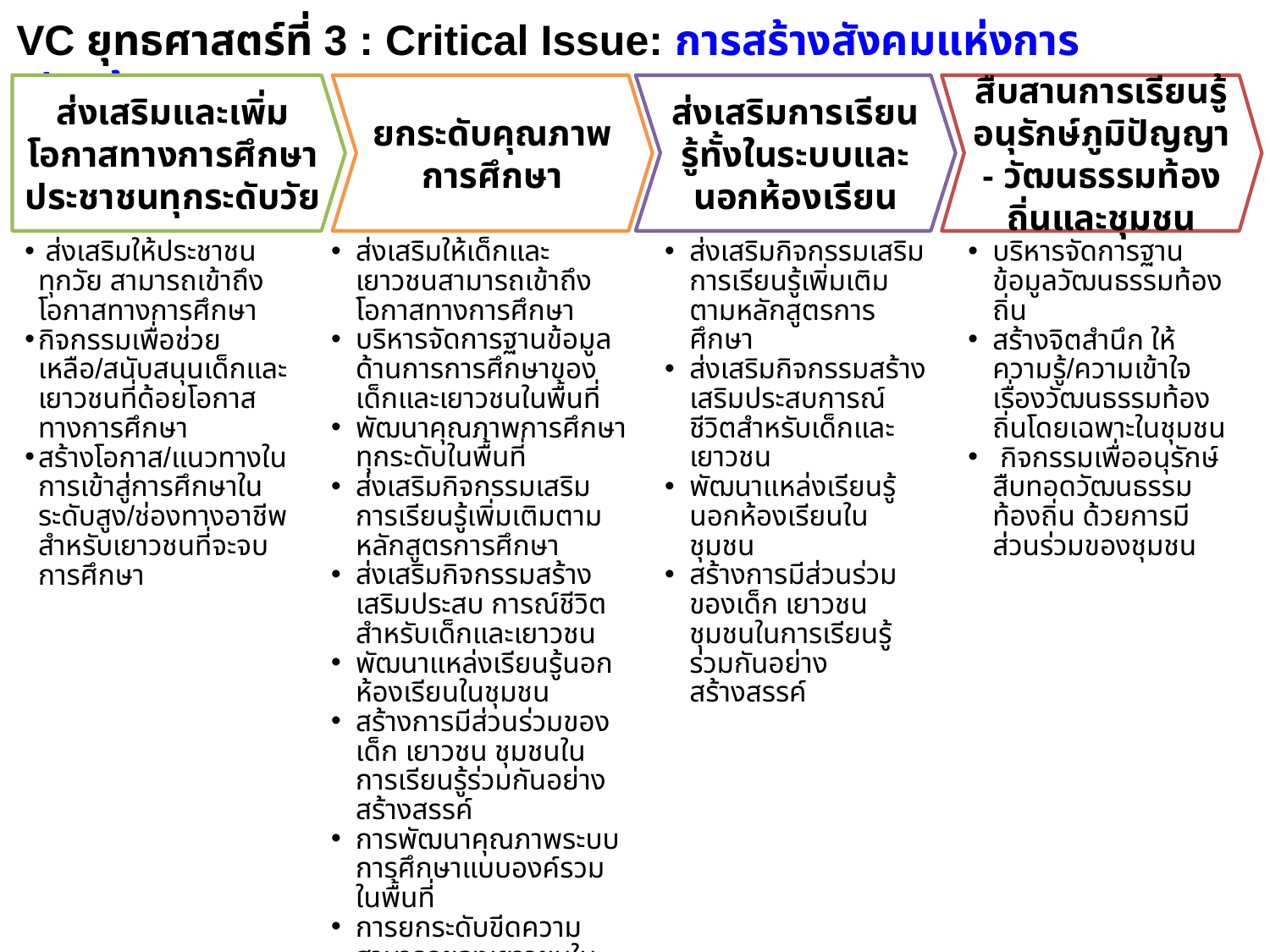

VC ยุทธศาสตร์ที่ 3 : Critical Issue: การสร้างสังคมแห่งการเรียนรู้
ส่งเสริมและเพิ่มโอกาสทางการศึกษาประชาชนทุกระดับวัย
ยกระดับคุณภาพการศึกษา
ส่งเสริมการเรียนรู้ทั้งในระบบและนอกห้องเรียน
สืบสานการเรียนรู้ อนุรักษ์ภูมิปัญญา - วัฒนธรรมท้องถิ่นและชุมชน
ส่งเสริมให้เด็กและเยาวชนสามารถเข้าถึงโอกาสทางการศึกษา
บริหารจัดการฐานข้อมูลด้านการการศึกษาของเด็กและเยาวชนในพื้นที่
พัฒนาคุณภาพการศึกษาทุกระดับในพื้นที่
ส่งเสริมกิจกรรมเสริมการเรียนรู้เพิ่มเติมตามหลักสูตรการศึกษา
ส่งเสริมกิจกรรมสร้างเสริมประสบ การณ์ชีวิตสำหรับเด็กและเยาวชน
พัฒนาแหล่งเรียนรู้นอกห้องเรียนในชุมชน
สร้างการมีส่วนร่วมของเด็ก เยาวชน ชุมชนในการเรียนรู้ร่วมกันอย่างสร้างสรรค์
การพัฒนาคุณภาพระบบการศึกษาแบบองค์รวมในพื้นที่
การยกระดับขีดความสามารถของเยาวชนในพื้นที่
การส่งเสริมการใช้ภาษาต่างประเทศในการสื่อสาร
ส่งเสริมกิจกรรมเสริมการเรียนรู้เพิ่มเติมตามหลักสูตรการศึกษา
ส่งเสริมกิจกรรมสร้างเสริมประสบการณ์ชีวิตสำหรับเด็กและเยาวชน
พัฒนาแหล่งเรียนรู้นอกห้องเรียนในชุมชน
สร้างการมีส่วนร่วมของเด็ก เยาวชน ชุมชนในการเรียนรู้ร่วมกันอย่างสร้างสรรค์
 ส่งเสริมให้ประชาชนทุกวัย สามารถเข้าถึงโอกาสทางการศึกษา
กิจกรรมเพื่อช่วยเหลือ/สนับสนุนเด็กและเยาวชนที่ด้อยโอกาสทางการศึกษา
สร้างโอกาส/แนวทางในการเข้าสู่การศึกษาในระดับสูง/ช่องทางอาชีพสำหรับเยาวชนที่จะจบการศึกษา
บริหารจัดการฐานข้อมูลวัฒนธรรมท้องถิ่น
สร้างจิตสำนึก ให้ความรู้/ความเข้าใจเรื่องวัฒนธรรมท้องถิ่นโดยเฉพาะในชุมชน
 กิจกรรมเพื่ออนุรักษ์ สืบทอดวัฒนธรรมท้องถิ่น ด้วยการมีส่วนร่วมของชุมชน